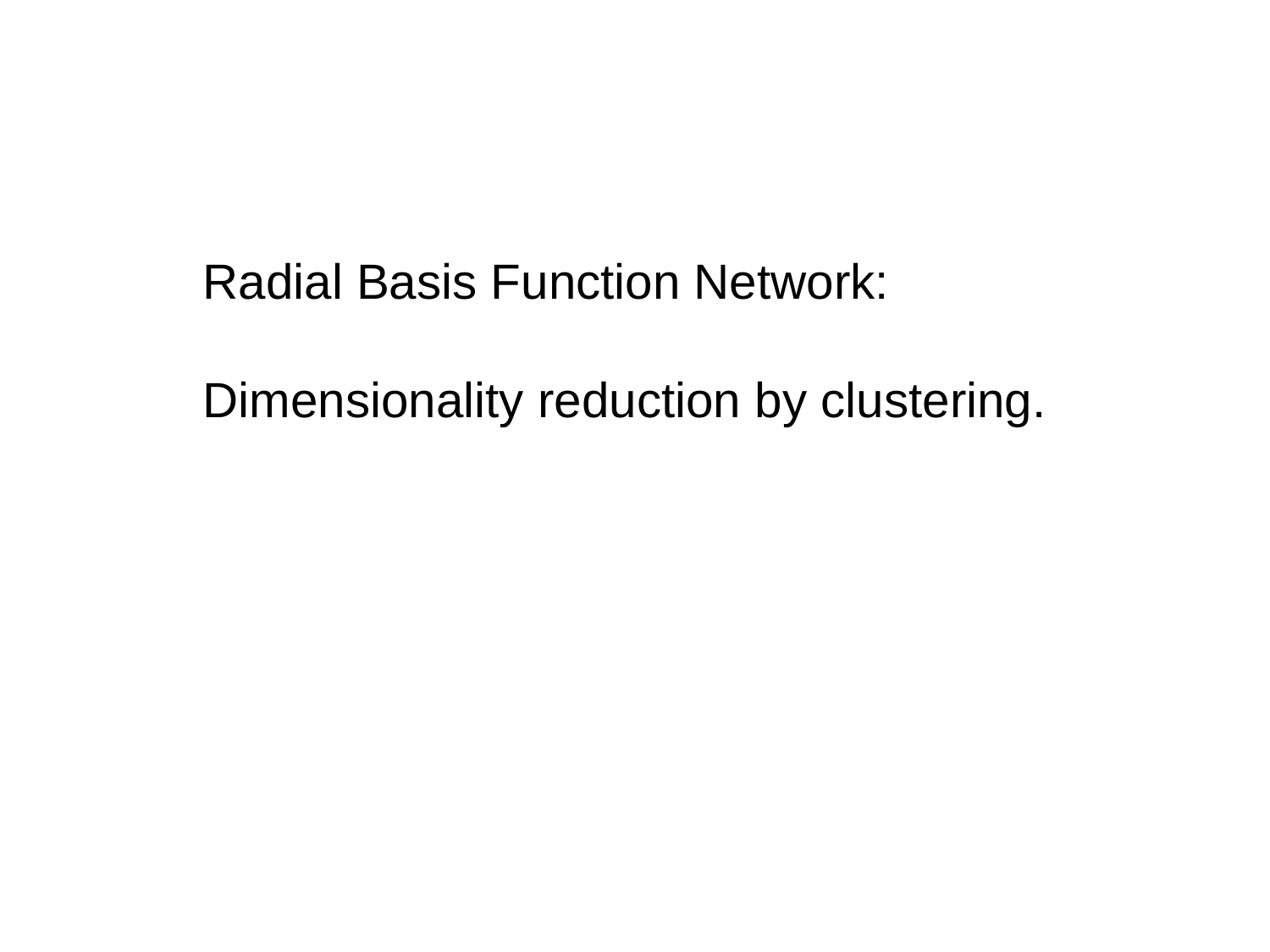

Radial Basis Function Network:

Dimensionality reduction by clustering.